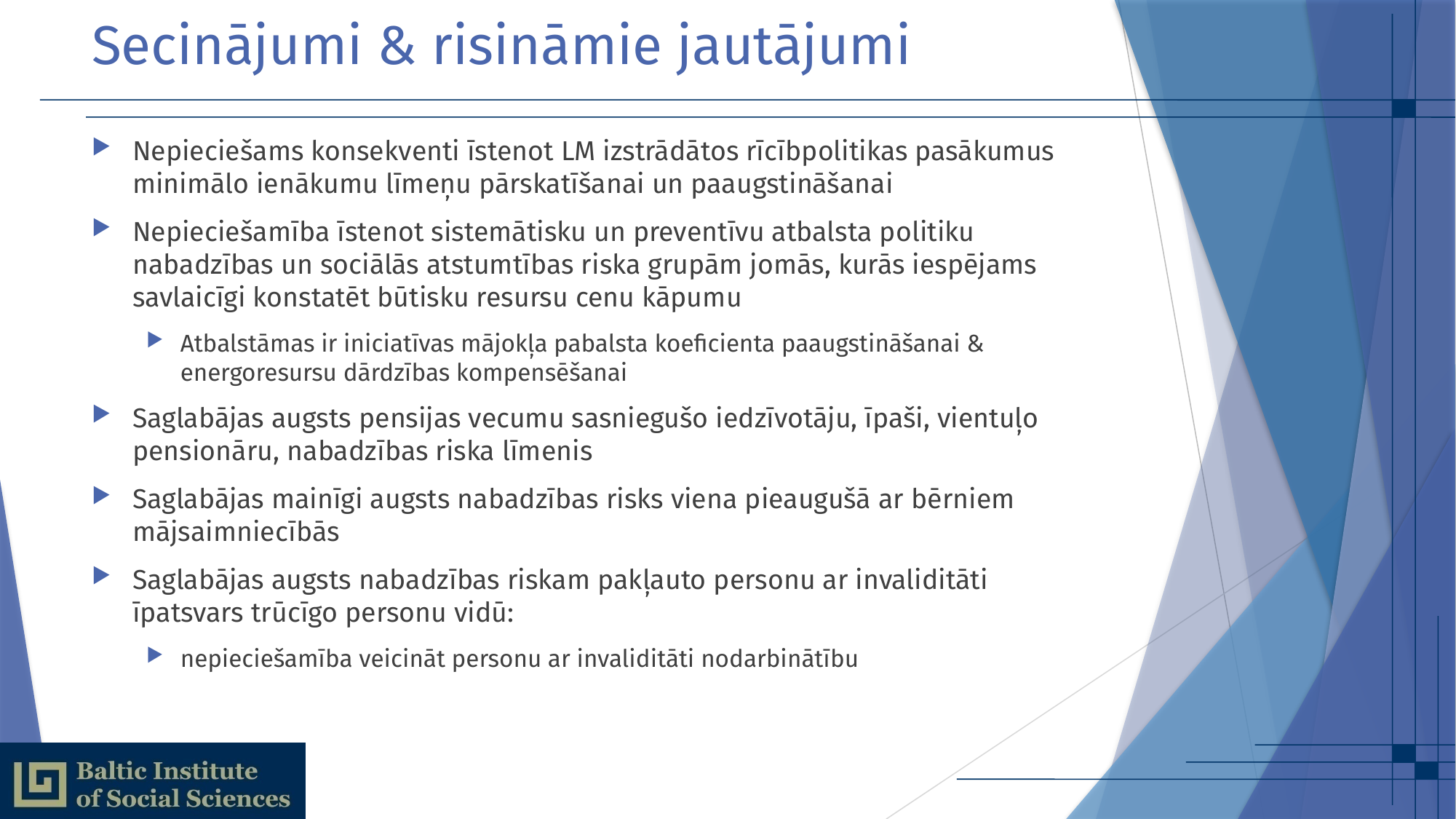

# Secinājumi & risināmie jautājumi
Nepieciešams konsekventi īstenot LM izstrādātos rīcībpolitikas pasākumus minimālo ienākumu līmeņu pārskatīšanai un paaugstināšanai
Nepieciešamība īstenot sistemātisku un preventīvu atbalsta politiku nabadzības un sociālās atstumtības riska grupām jomās, kurās iespējams savlaicīgi konstatēt būtisku resursu cenu kāpumu
Atbalstāmas ir iniciatīvas mājokļa pabalsta koeficienta paaugstināšanai & energoresursu dārdzības kompensēšanai
Saglabājas augsts pensijas vecumu sasniegušo iedzīvotāju, īpaši, vientuļo pensionāru, nabadzības riska līmenis
Saglabājas mainīgi augsts nabadzības risks viena pieaugušā ar bērniem mājsaimniecībās
Saglabājas augsts nabadzības riskam pakļauto personu ar invaliditāti īpatsvars trūcīgo personu vidū:
nepieciešamība veicināt personu ar invaliditāti nodarbinātību